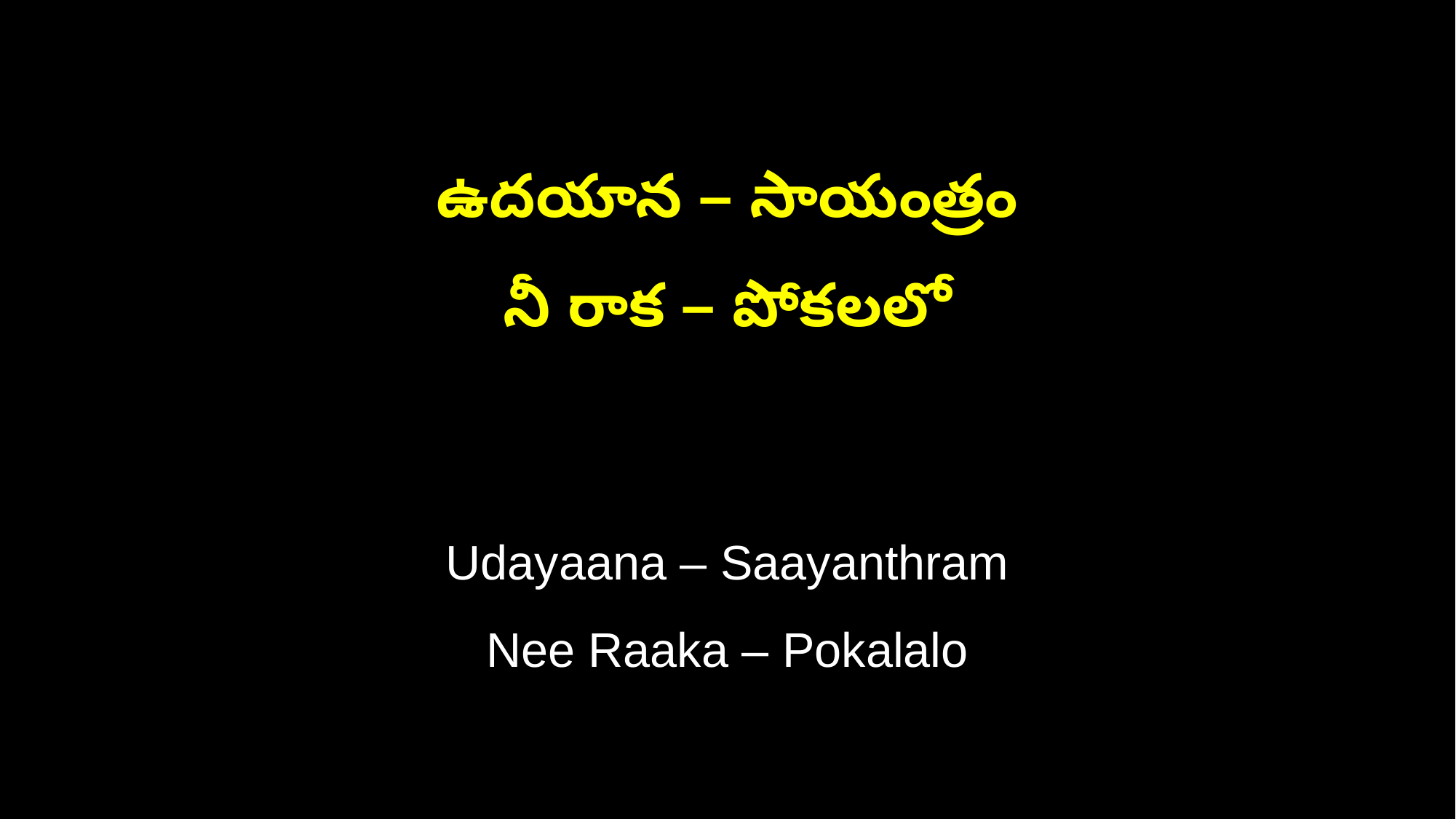

ఉదయాన – సాయంత్రం
నీ రాక – పోకలలో
Udayaana – Saayanthram
Nee Raaka – Pokalalo